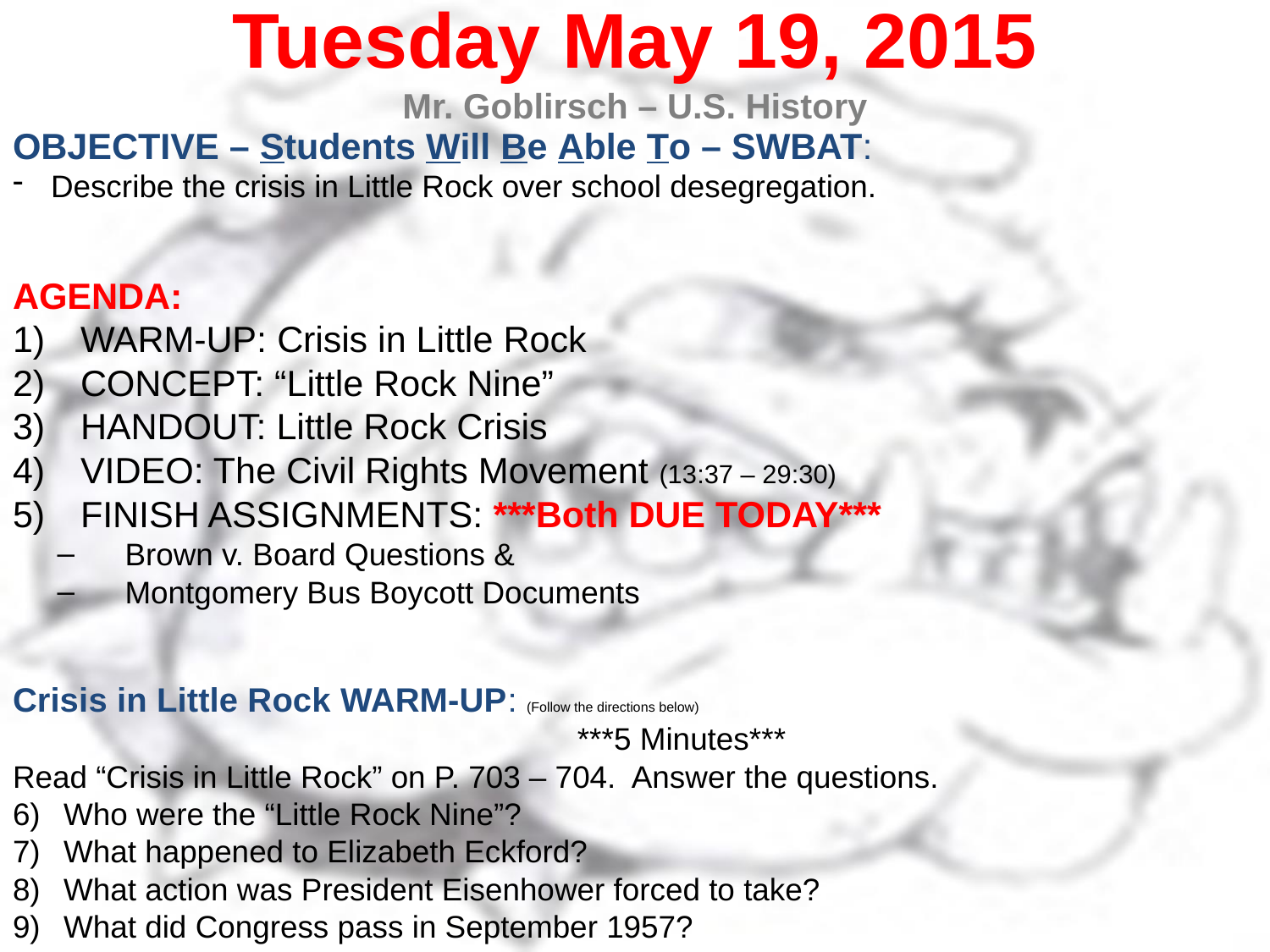

Tuesday May 19, 2015
Mr. Goblirsch – U.S. History
OBJECTIVE – Students Will Be Able To – SWBAT:
Describe the crisis in Little Rock over school desegregation.

AGENDA:
WARM-UP: Crisis in Little Rock
CONCEPT: “Little Rock Nine”
HANDOUT: Little Rock Crisis
VIDEO: The Civil Rights Movement (13:37 – 29:30)
FINISH ASSIGNMENTS: ***Both DUE TODAY***
Brown v. Board Questions &
Montgomery Bus Boycott Documents

Crisis in Little Rock WARM-UP: (Follow the directions below)
	***5 Minutes***
Read “Crisis in Little Rock” on P. 703 – 704.  Answer the questions.
Who were the “Little Rock Nine”?
What happened to Elizabeth Eckford?
What action was President Eisenhower forced to take?
What did Congress pass in September 1957?